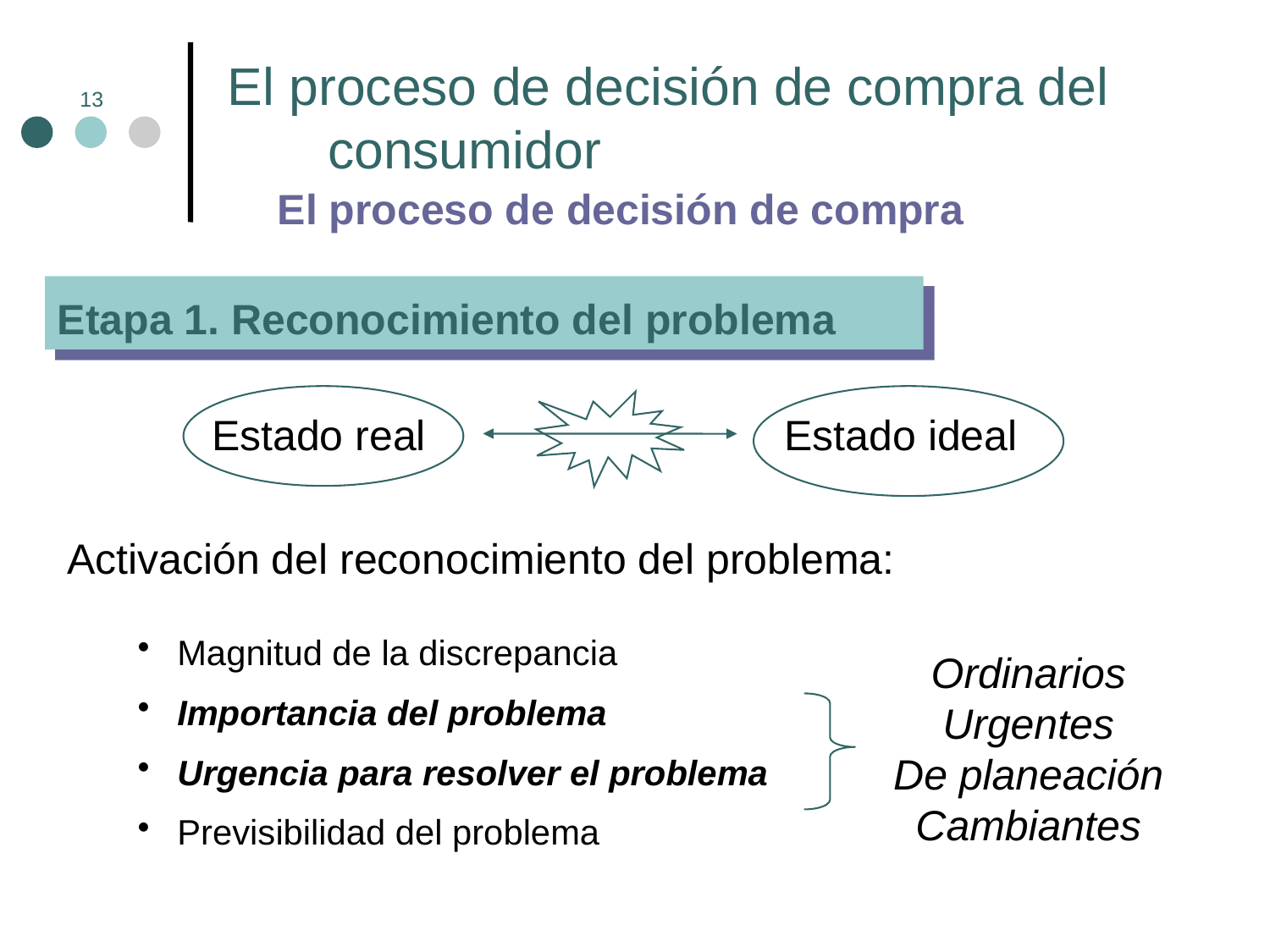

# El proceso de decisión de compra del consumidor
13
El proceso de decisión de compra
Etapa 1. Reconocimiento del problema

Estado real
Estado ideal

Activación del reconocimiento del problema:
 Magnitud de la discrepancia
 Importancia del problema
 Urgencia para resolver el problema
 Previsibilidad del problema
Ordinarios
Urgentes
De planeación
Cambiantes